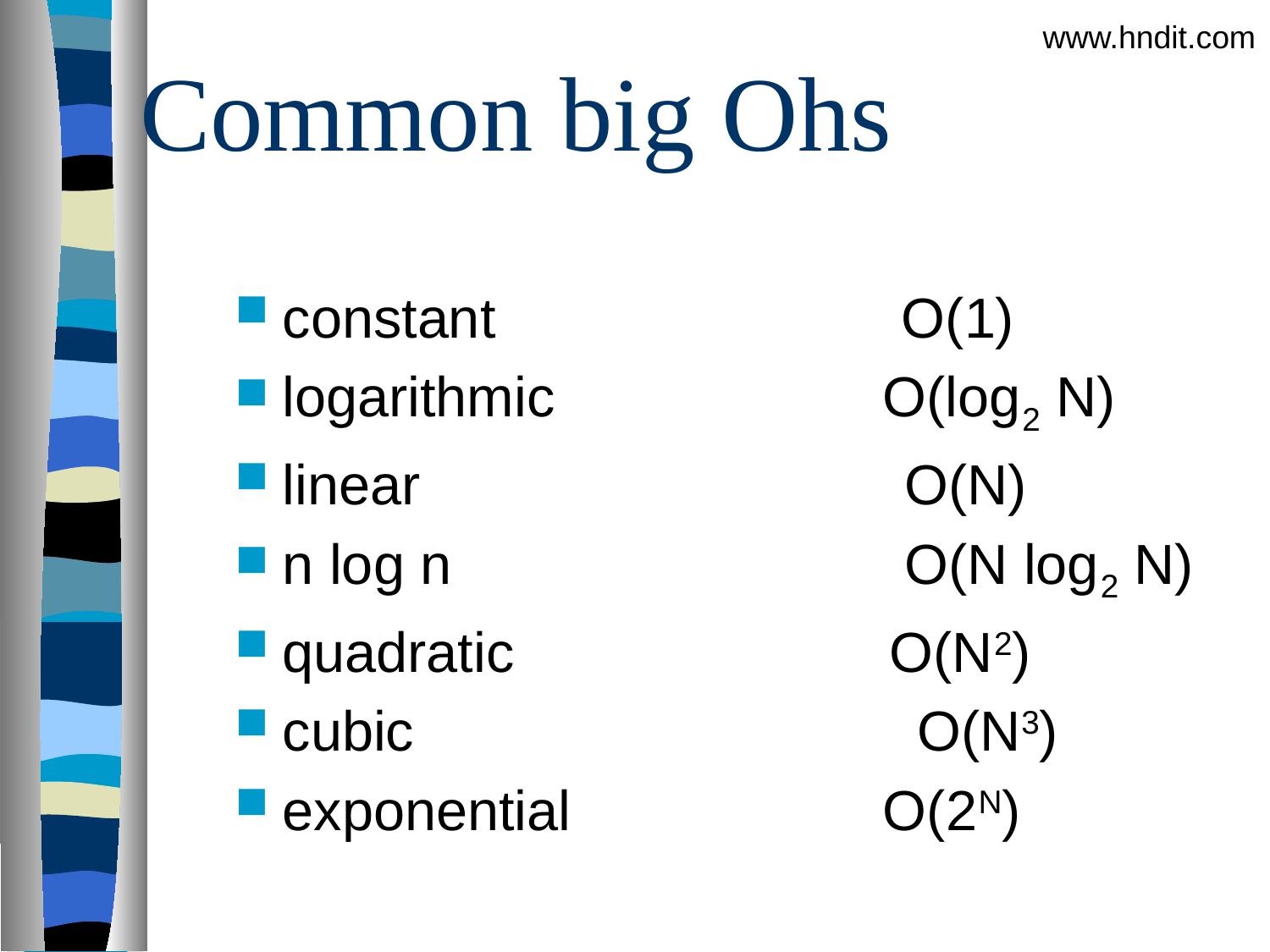

www.hndit.com
# Common big Ohs
constant                          O(1)
logarithmic                     O(log2 N)
linear                               O(N)
n log n                             O(N log2 N)
quadratic                        O(N2)
cubic				O(N3)
exponential                    O(2N)